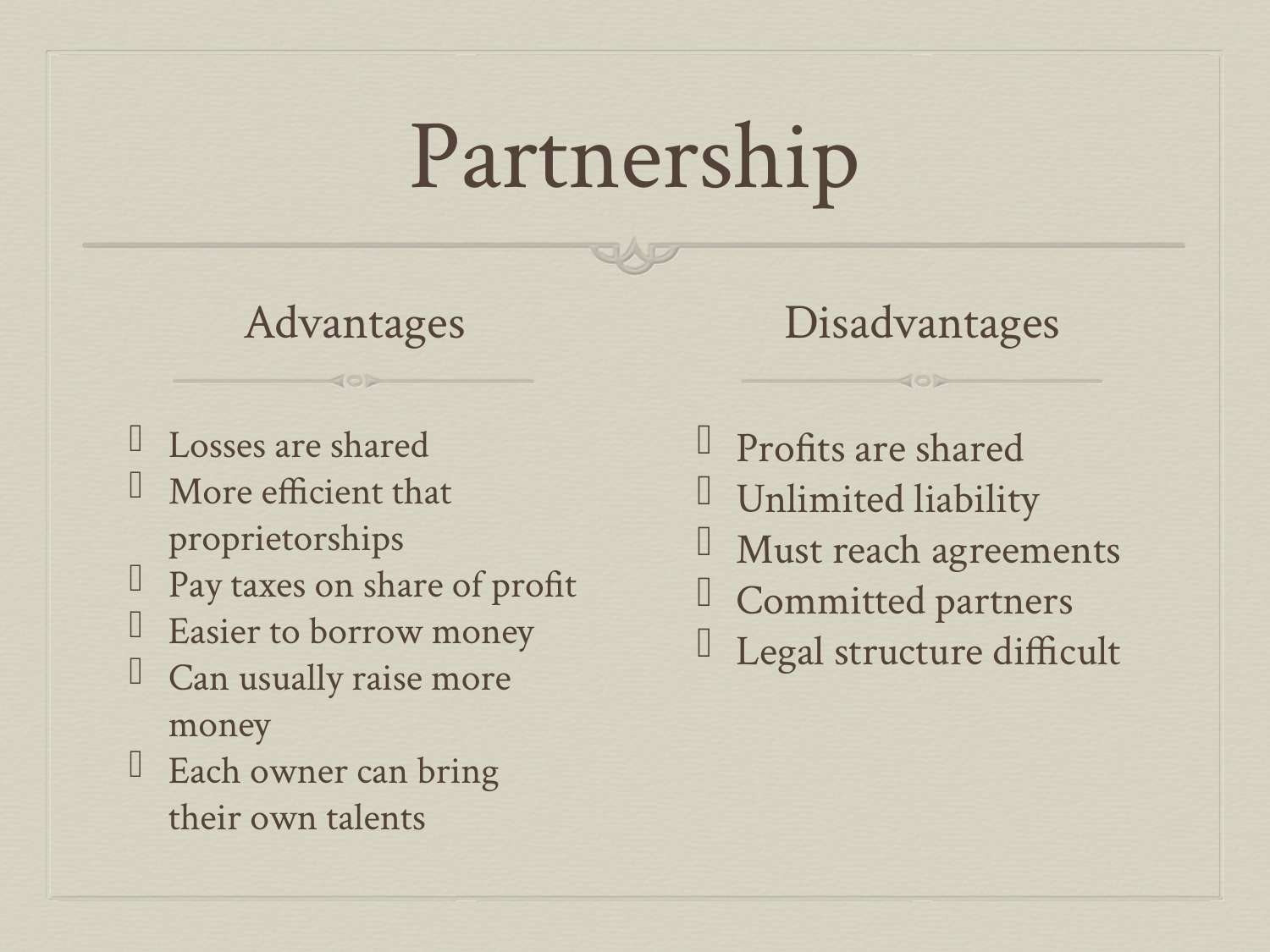

# Partnership
Advantages
Disadvantages
Losses are shared
More efficient that proprietorships
Pay taxes on share of profit
Easier to borrow money
Can usually raise more money
Each owner can bring their own talents
Profits are shared
Unlimited liability
Must reach agreements
Committed partners
Legal structure difficult